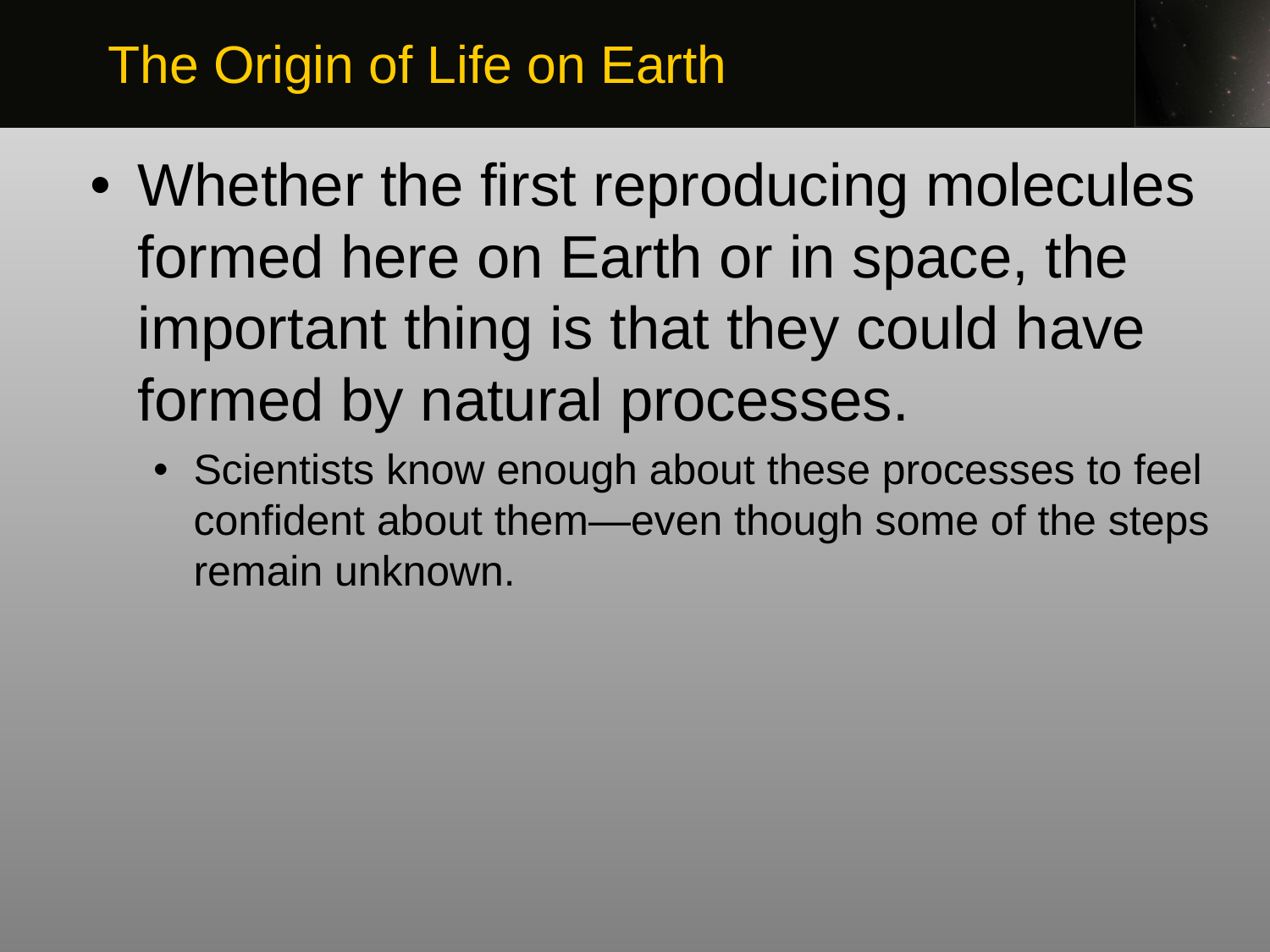

The Origin of Life on Earth
Whether the first reproducing molecules formed here on Earth or in space, the important thing is that they could have formed by natural processes.
Scientists know enough about these processes to feel confident about them—even though some of the steps remain unknown.